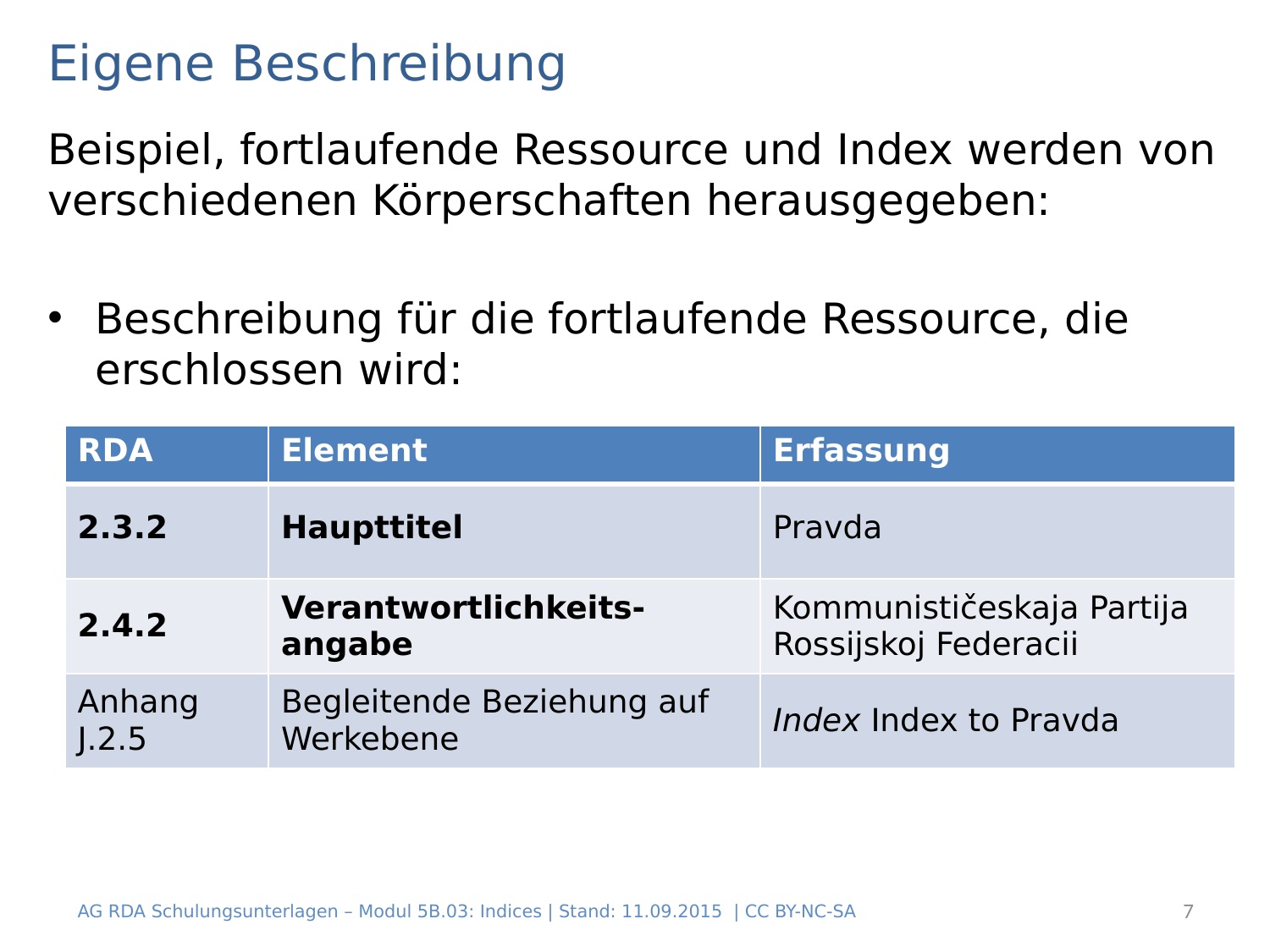

# Eigene Beschreibung
Beispiel, fortlaufende Ressource und Index werden von verschiedenen Körperschaften herausgegeben:

Beschreibung für die fortlaufende Ressource, die erschlossen wird:

| RDA | Element | Erfassung |
| --- | --- | --- |
| 2.3.2 | Haupttitel | Pravda |
| 2.4.2 | Verantwortlichkeits-angabe | Kommunističeskaja Partija Rossijskoj Federacii |
| Anhang J.2.5 | Begleitende Beziehung auf Werkebene | Index Index to Pravda |
AG RDA Schulungsunterlagen – Modul 5B.03: Indices | Stand: 11.09.2015  | CC BY-NC-SA
7